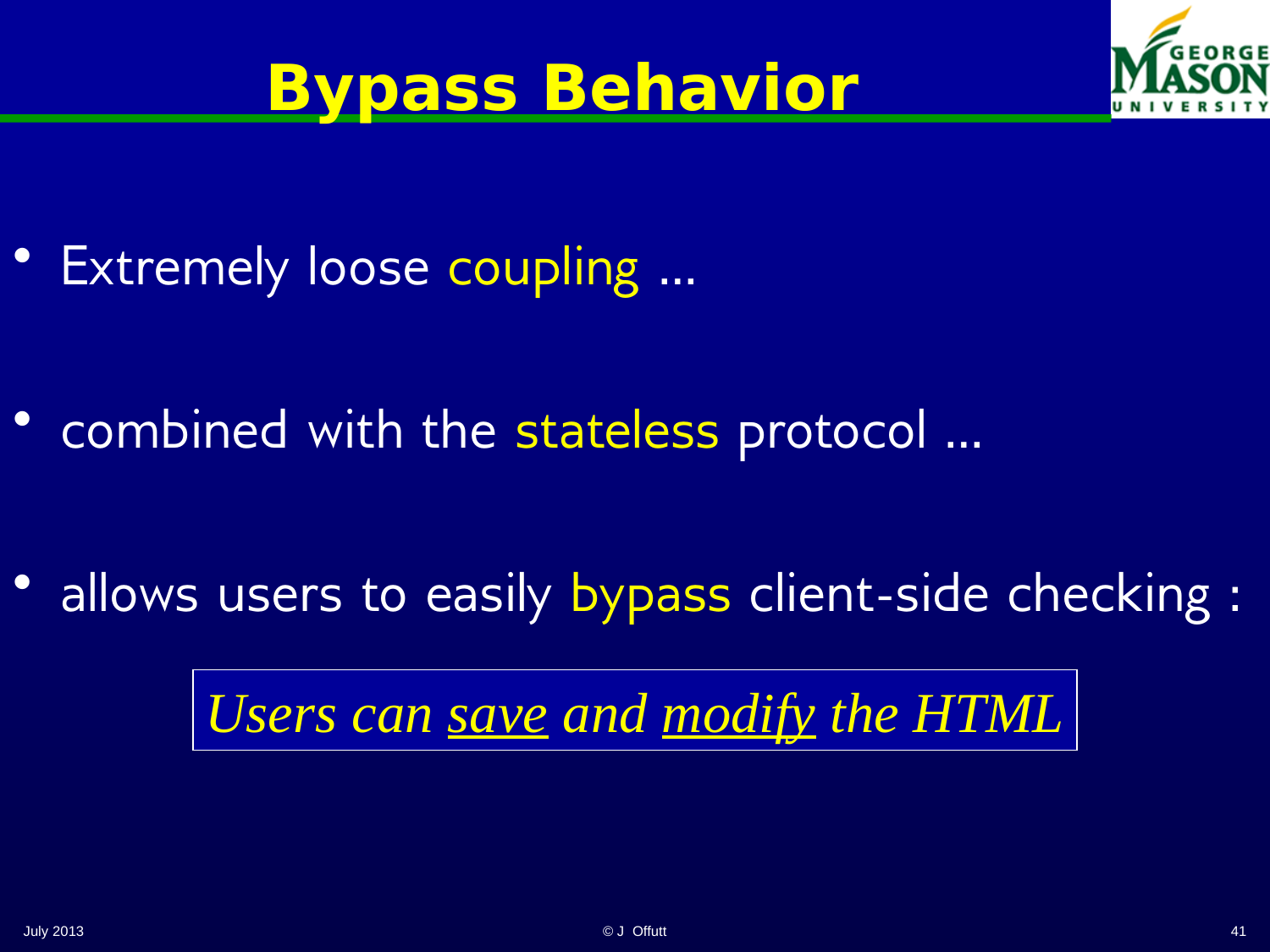

# Bypass Behavior
Extremely loose coupling …

combined with the stateless protocol …

allows users to easily bypass client-side checking :
Users can save and modify the HTML
July 2013
© J  Offutt
41